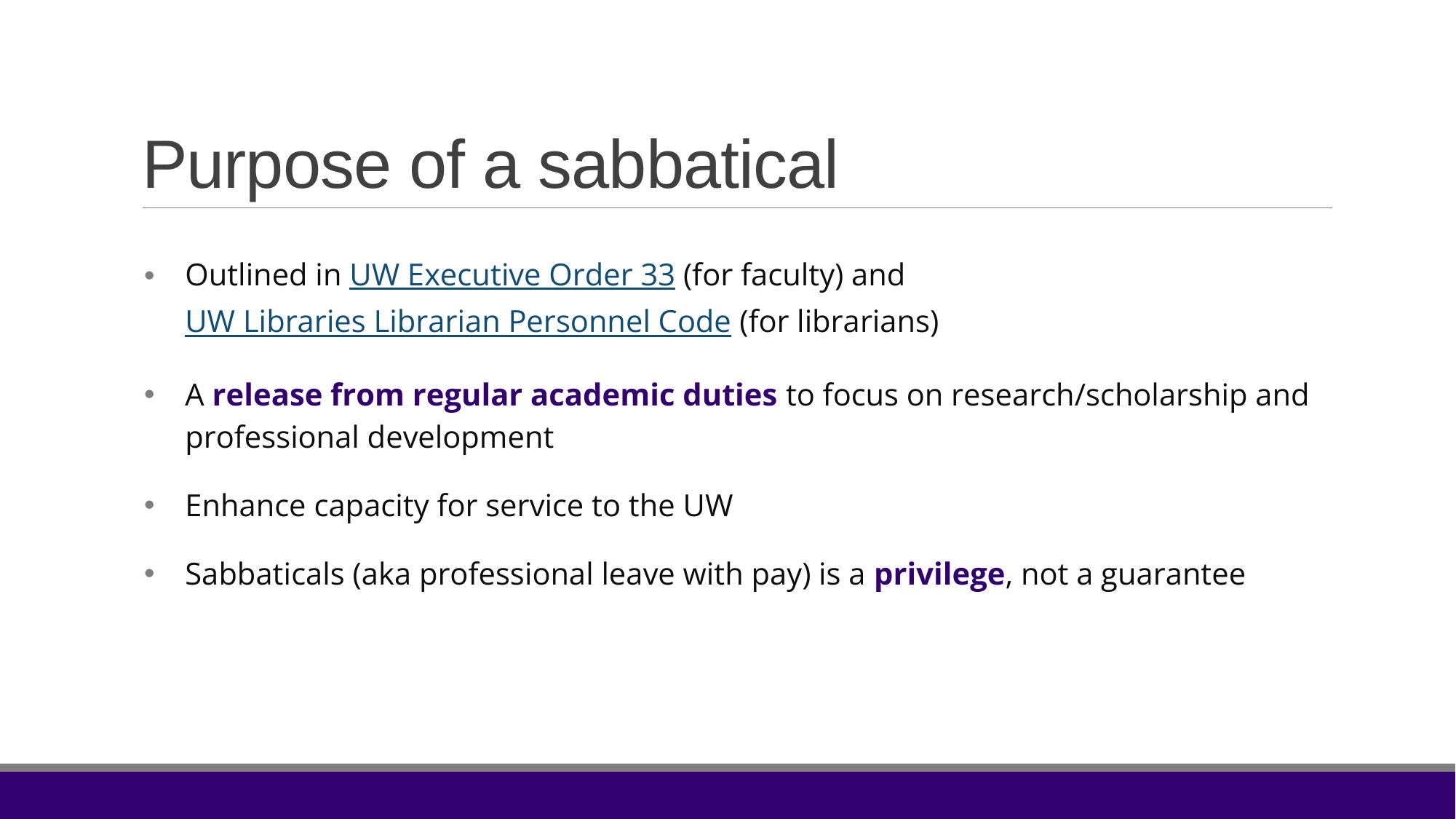

# Purpose of a sabbatical

Outlined in UW Executive Order 33 (for faculty) and UW Libraries Librarian Personnel Code (for librarians)
A release from regular academic duties to focus on research/scholarship and professional development
Enhance capacity for service to the UW
Sabbaticals (aka professional leave with pay) is a privilege, not a guarantee